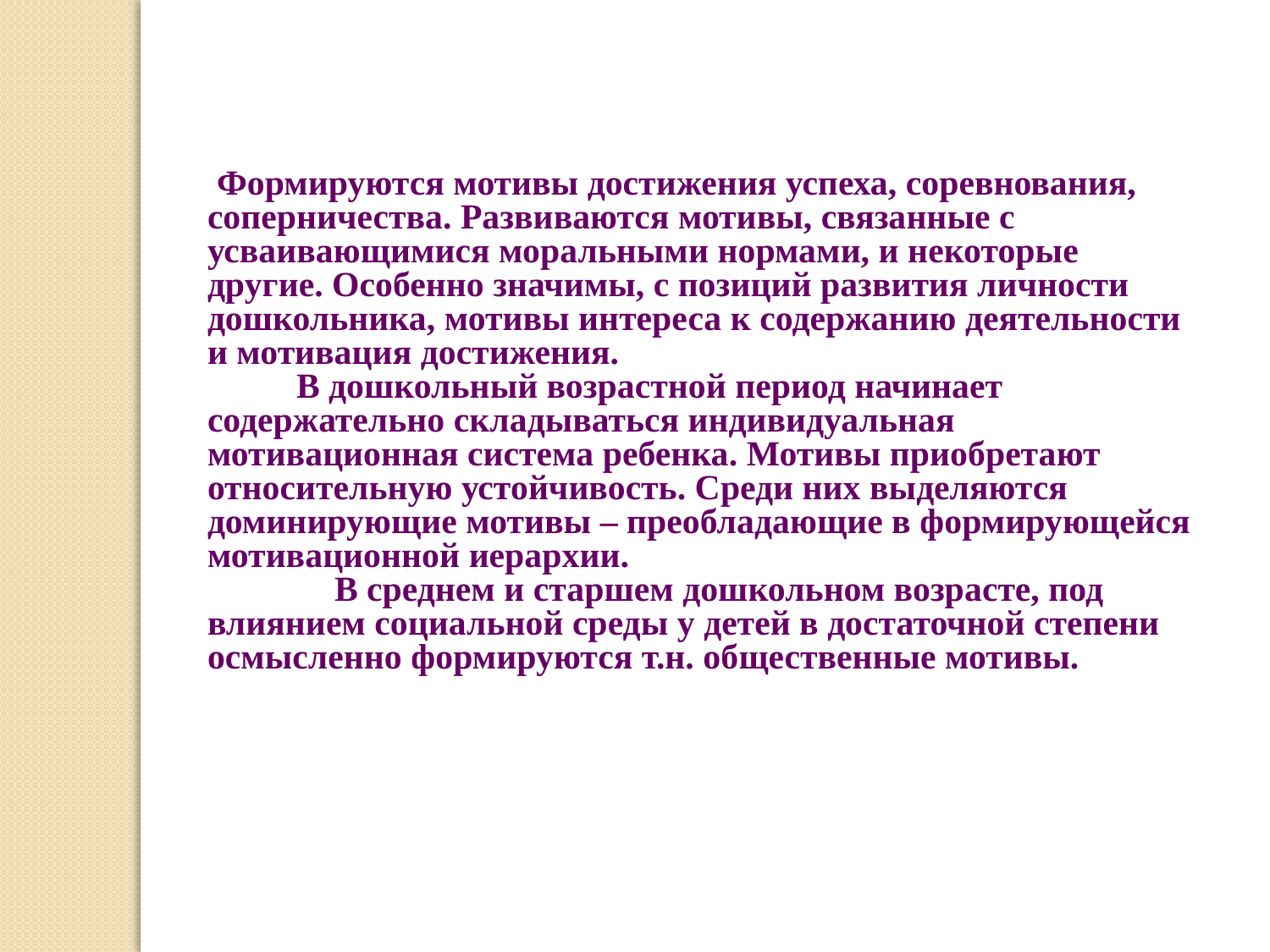

Формируются мотивы достижения успеха, соревнования, соперничества. Развиваются мотивы, связанные с усваивающимися моральными нормами, и некоторые другие. Особенно значимы, с позиций развития личности дошкольника, мотивы интереса к содержанию деятельности и мотивация достижения.
          В дошкольный возрастной период начинает содержательно складываться индивидуальная мотивационная система ребенка. Мотивы приобретают относительную устойчивость. Среди них выделяются доминирующие мотивы – преобладающие в формирующейся мотивационной иерархии.
	В среднем и старшем дошкольном возрасте, под влиянием социальной среды у детей в достаточной степени осмысленно формируются т.н. общественные мотивы.